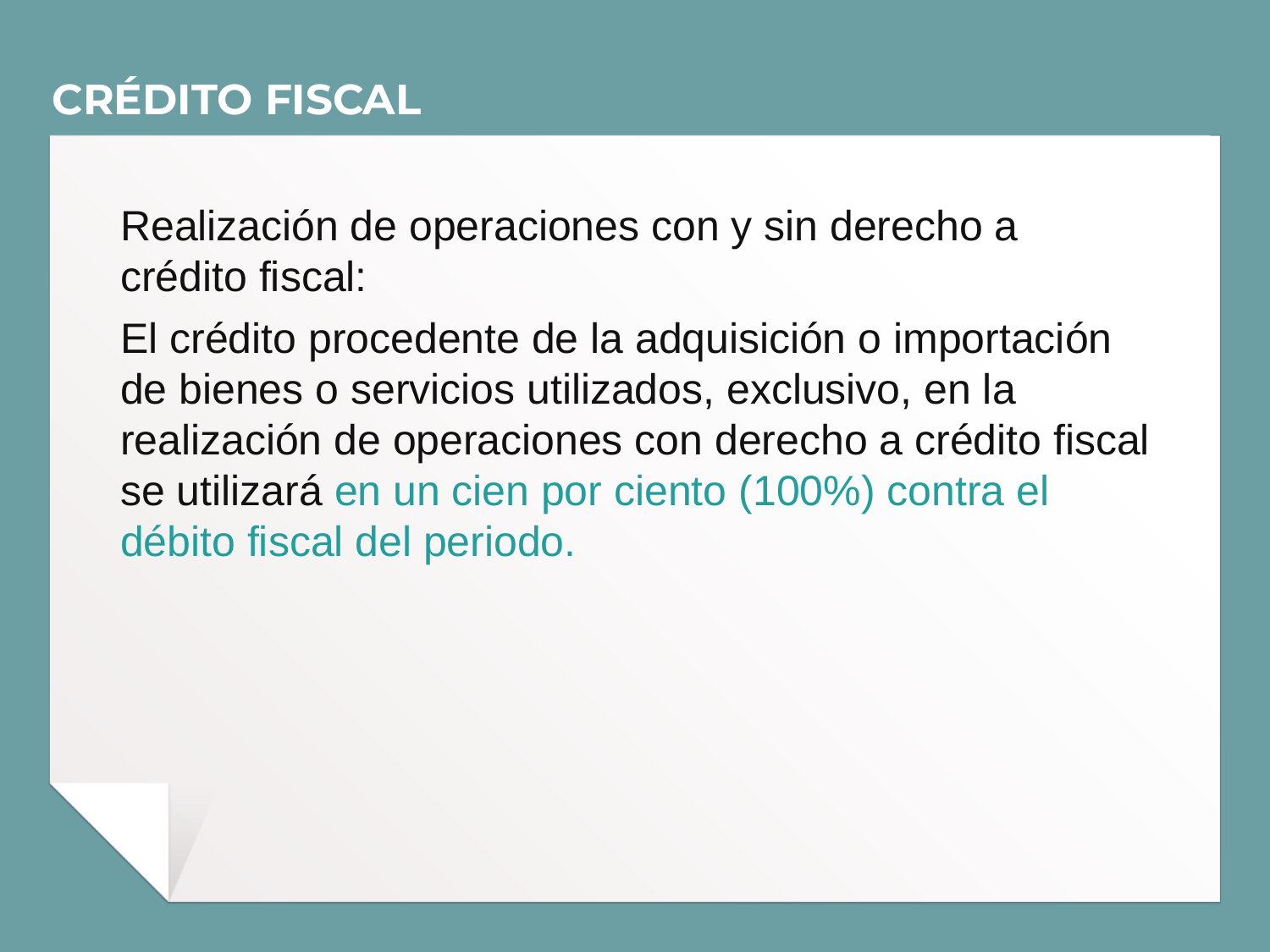

# CRÉDITO FISCAL
Realización de operaciones con y sin derecho a crédito fiscal:
El crédito procedente de la adquisición o importación de bienes o servicios utilizados, exclusivo, en la realización de operaciones con derecho a crédito fiscal se utilizará en un cien por ciento (100%) contra el débito fiscal del periodo.